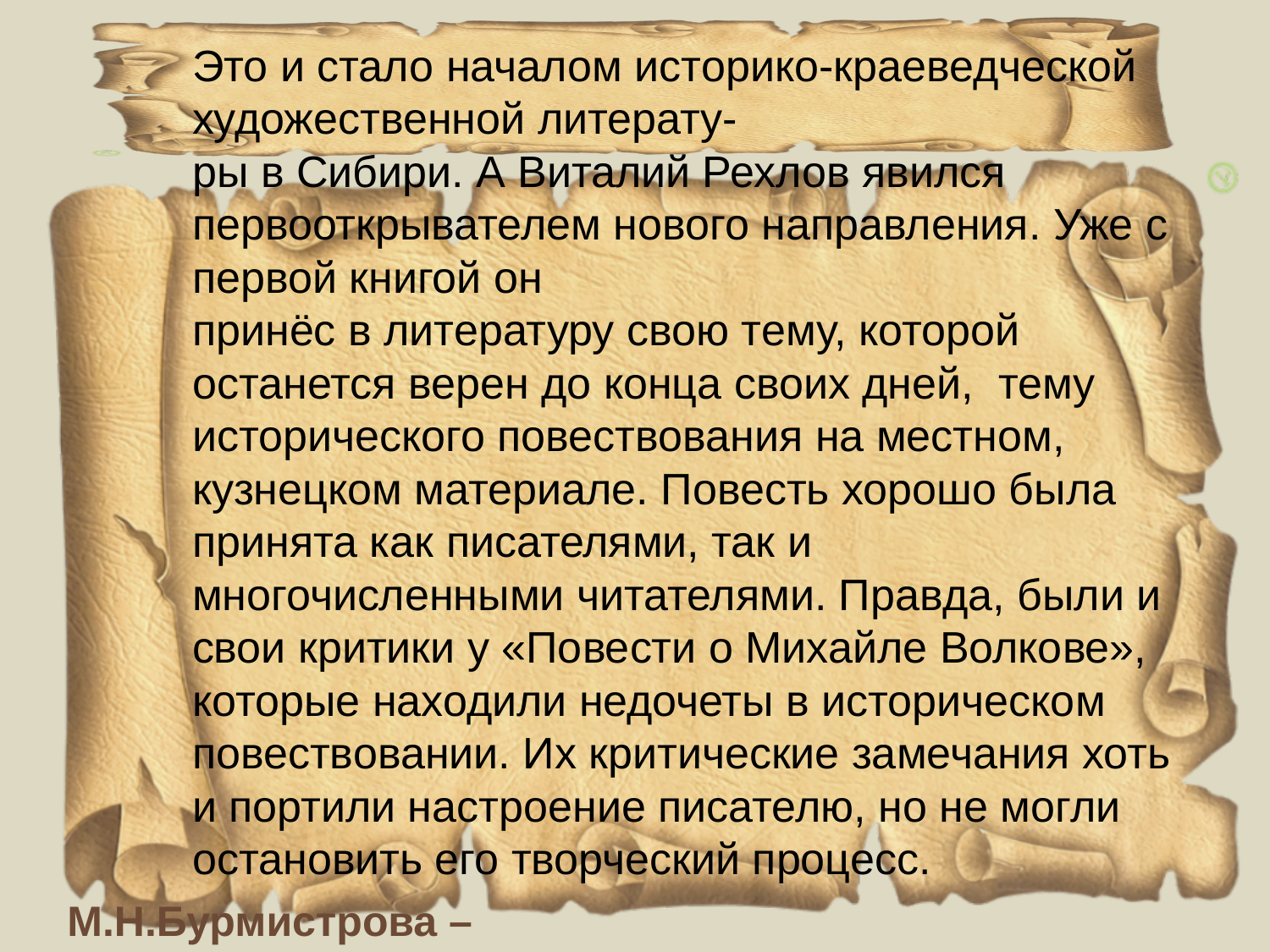

Это и стало началом историко-краеведческой художественной литерату-
ры в Сибири. А Виталий Рехлов явился  первооткрывателем нового направления. Уже с первой книгой он
принёс в литературу свою тему, которой останется верен до конца своих дней,  тему исторического повествования на местном, кузнецком материале. Повесть хорошо была принята как писателями, так и  многочисленными читателями. Правда, были и свои критики у «Повести о Михайле Волкове», которые находили недочеты в историческом повествовании. Их критические замечания хоть и портили настроение писателю, но не могли остановить его творческий процесс.